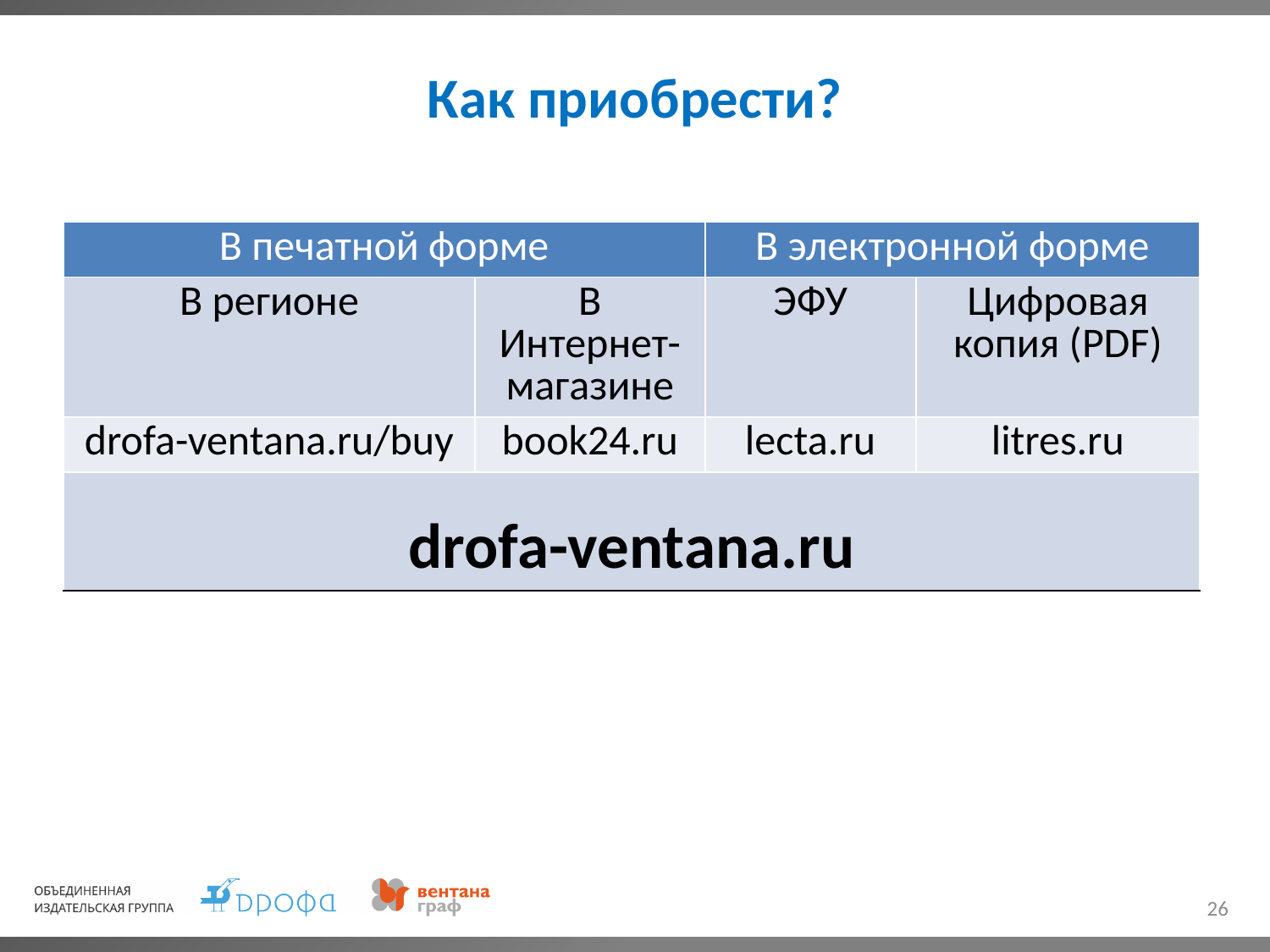

# Как приобрести?
| В печатной форме |  | В электронной форме |  |
| --- | --- | --- | --- |
| В регионе | В Интернет-магазине | ЭФУ | Цифровая копия (PDF) |
| drofa-ventana.ru/buy | book24.ru | lecta.ru | litres.ru |
| drofa-ventana.ru |  |  |  |
26